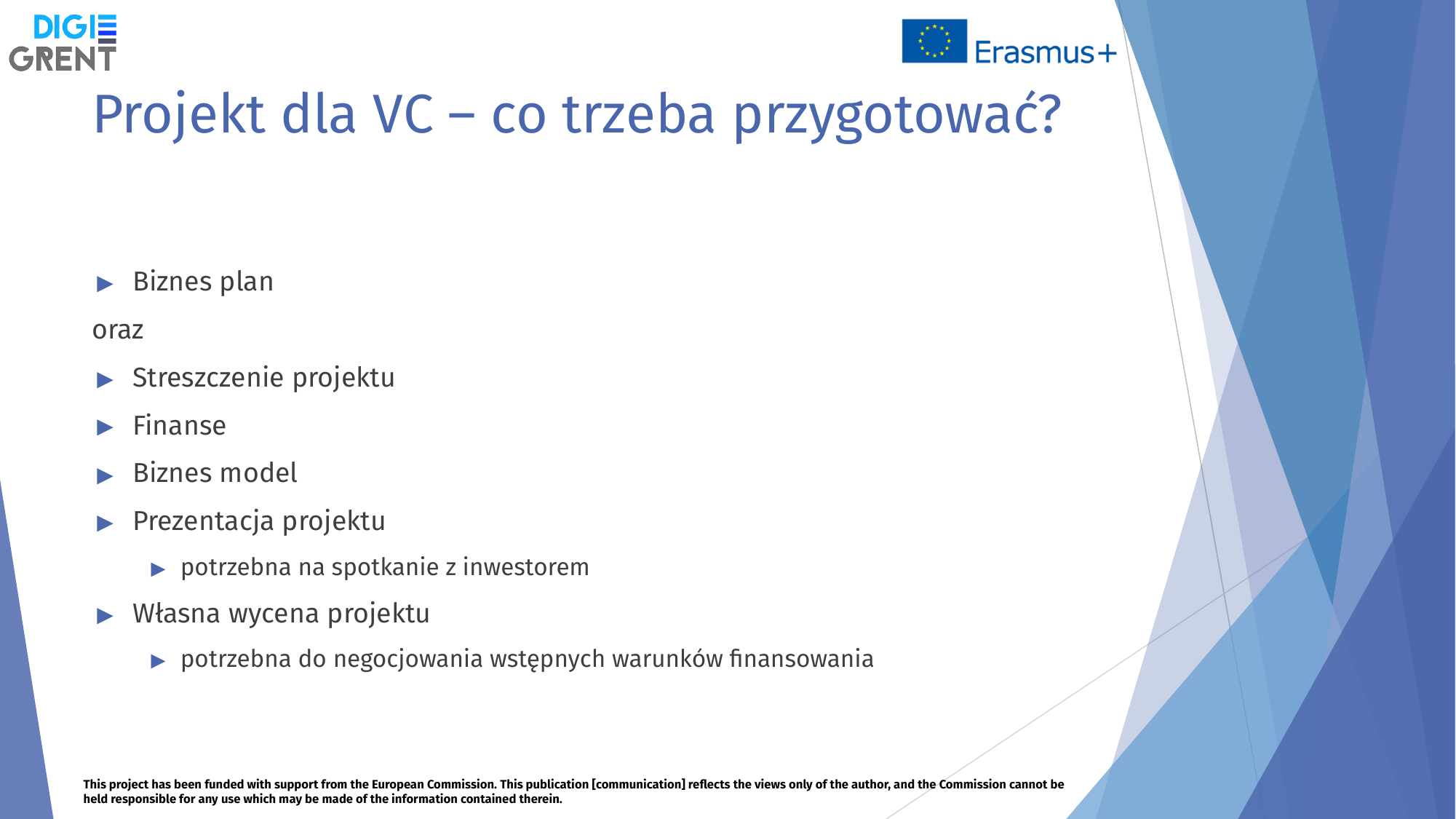

# Projekt dla VC – co trzeba przygotować?

Biznes plan
oraz
Streszczenie projektu
Finanse
Biznes model
Prezentacja projektu
potrzebna na spotkanie z inwestorem
Własna wycena projektu
potrzebna do negocjowania wstępnych warunków finansowania